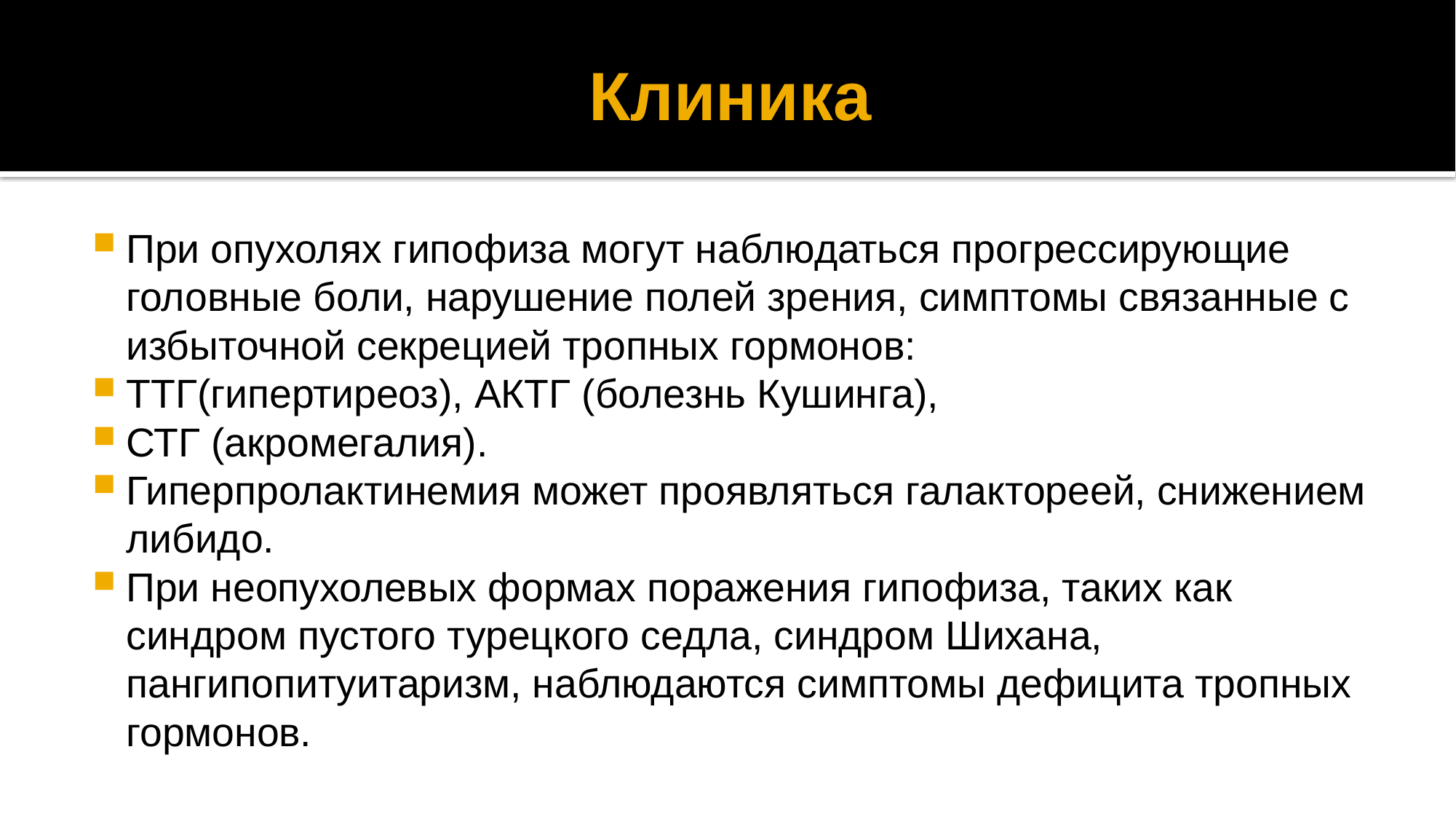

# Клиника
При опухолях гипофиза могут наблюдаться прогрессирующие головные боли, нарушение полей зрения, симптомы связанные с избыточной секрецией тропных гормонов:
ТТГ(гипертиреоз), АКТГ (болезнь Кушинга),
СТГ (акромегалия).
Гиперпролактинемия может проявляться галактореей, снижением либидо.
При неопухолевых формах поражения гипофиза, таких как синдром пустого турецкого седла, синдром Шихана, пангипопитуитаризм, наблюдаются симптомы дефицита тропных гормонов.